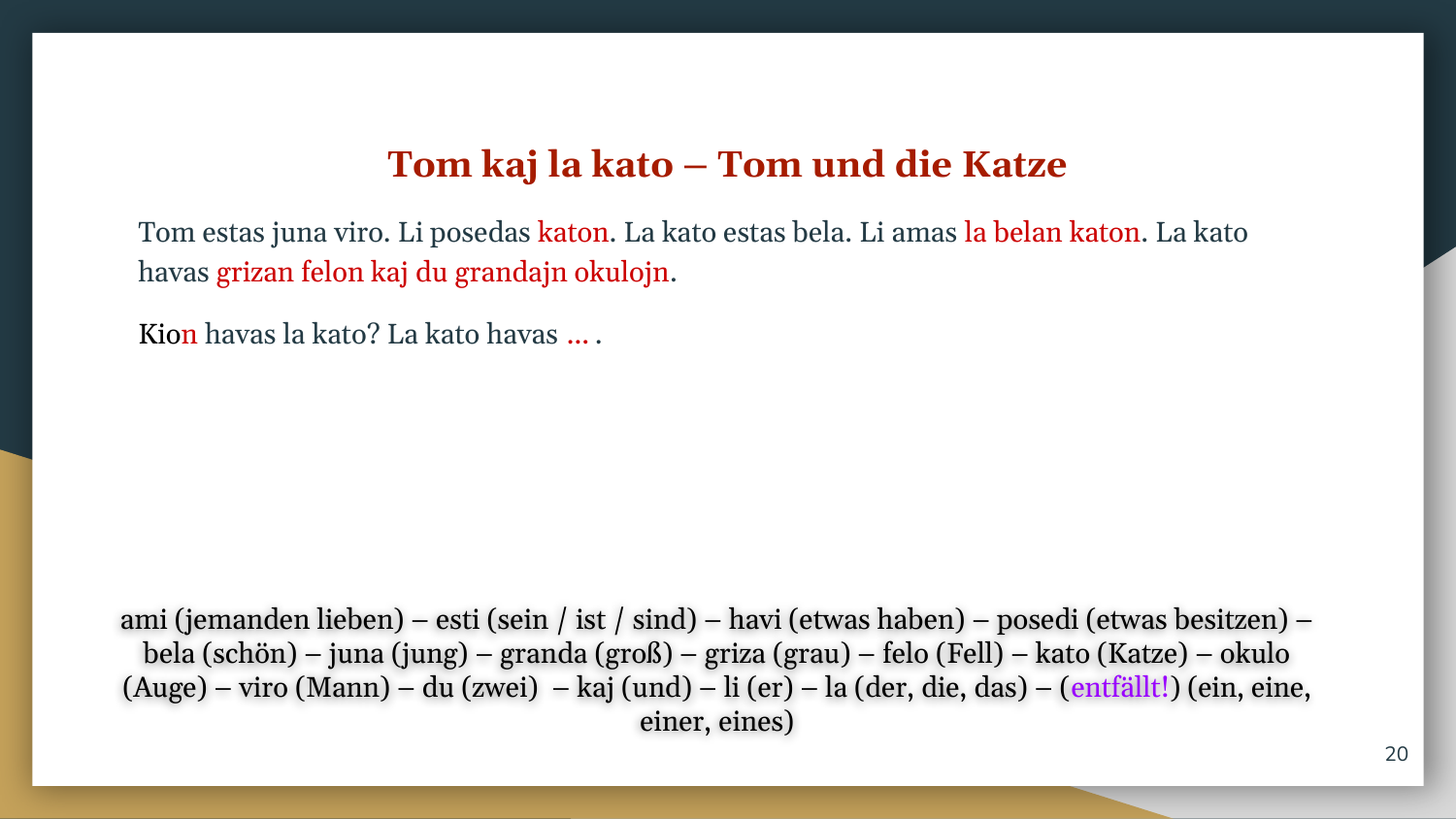

Tom kaj la kato – Tom und die Katze
Tom estas juna viro. Li posedas katon. La kato estas bela. Li amas la belan katon. La kato havas grizan felon kaj du grandajn okulojn.
Kion havas la kato? La kato havas … .
ami (jemanden lieben) – esti (sein / ist / sind) – havi (etwas haben) – posedi (etwas besitzen) – bela (schön) – juna (jung) – granda (groß) – griza (grau) – felo (Fell) – kato (Katze) – okulo (Auge) – viro (Mann) – du (zwei)  – kaj (und) – li (er) – la (der, die, das) – (entfällt!) (ein, eine, einer, eines)
20